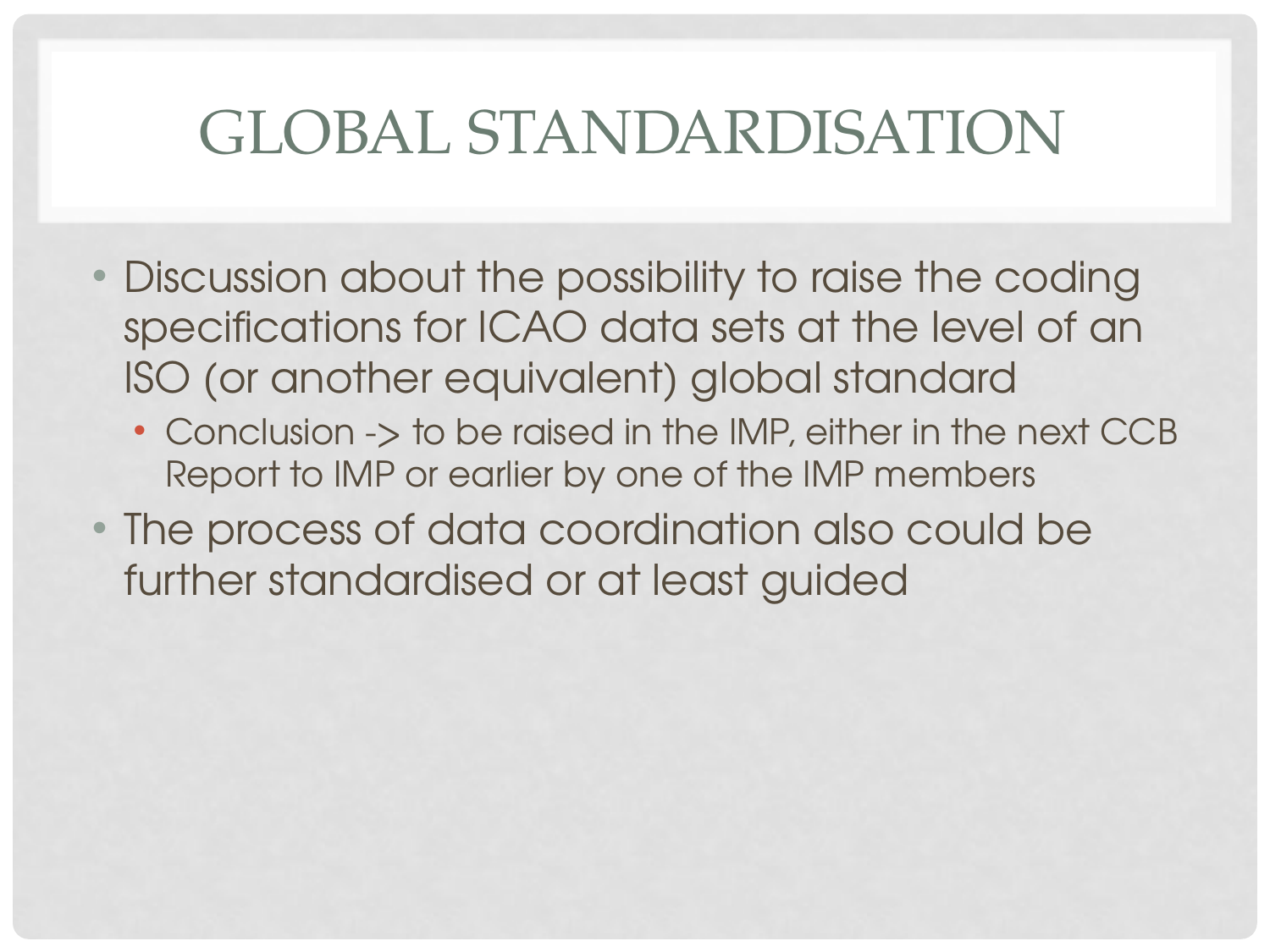

# Global standardisation
Discussion about the possibility to raise the coding specifications for ICAO data sets at the level of an ISO (or another equivalent) global standard
Conclusion -> to be raised in the IMP, either in the next CCB Report to IMP or earlier by one of the IMP members
The process of data coordination also could be further standardised or at least guided